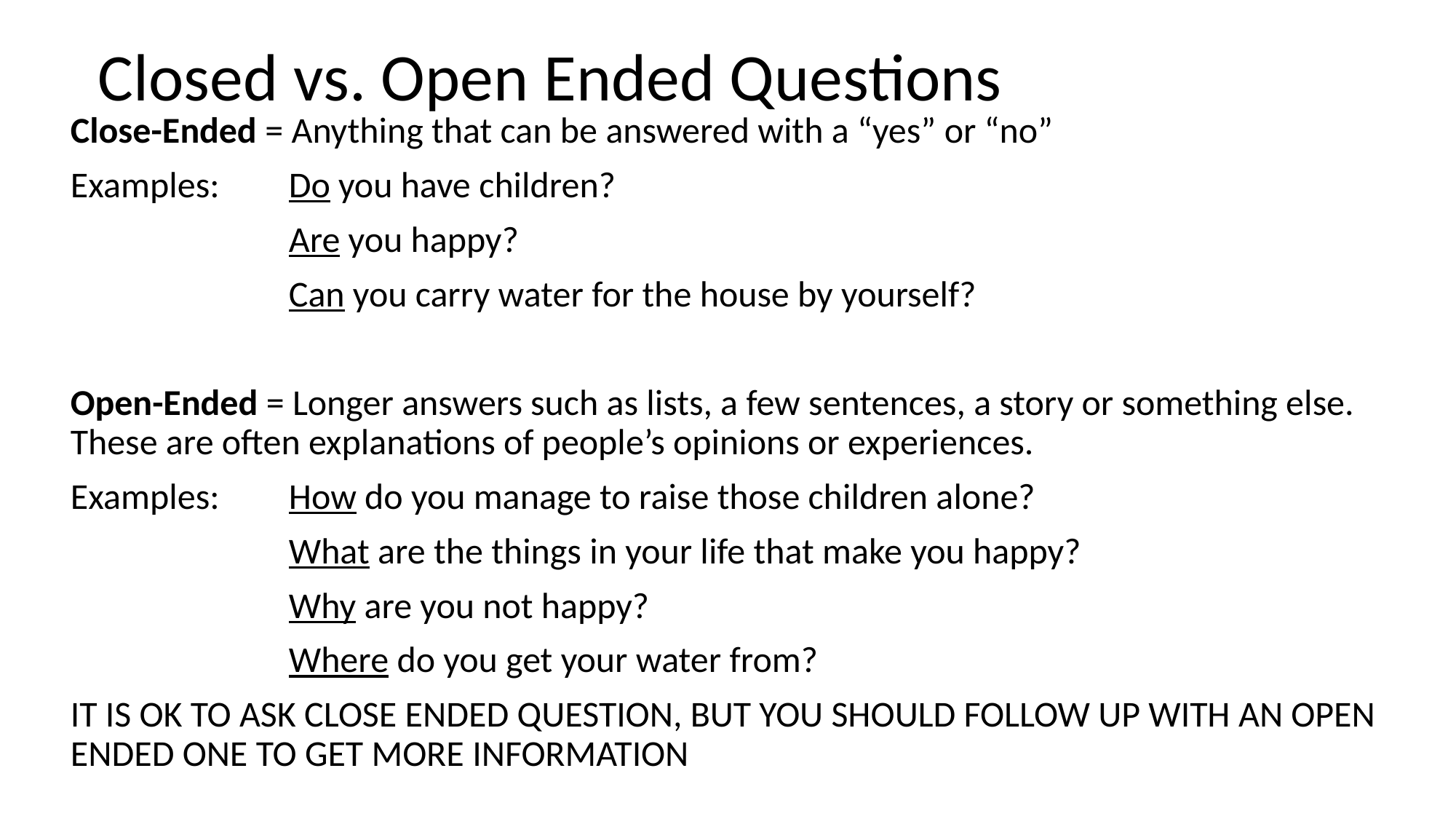

# Closed vs. Open Ended Questions
Close-Ended = Anything that can be answered with a “yes” or “no”
Examples:	Do you have children?
		Are you happy?
		Can you carry water for the house by yourself?

Open-Ended = Longer answers such as lists, a few sentences, a story or something else. These are often explanations of people’s opinions or experiences.
Examples: 	How do you manage to raise those children alone?
		What are the things in your life that make you happy?
		Why are you not happy?
		Where do you get your water from?
IT IS OK TO ASK CLOSE ENDED QUESTION, BUT YOU SHOULD FOLLOW UP WITH AN OPEN ENDED ONE TO GET MORE INFORMATION